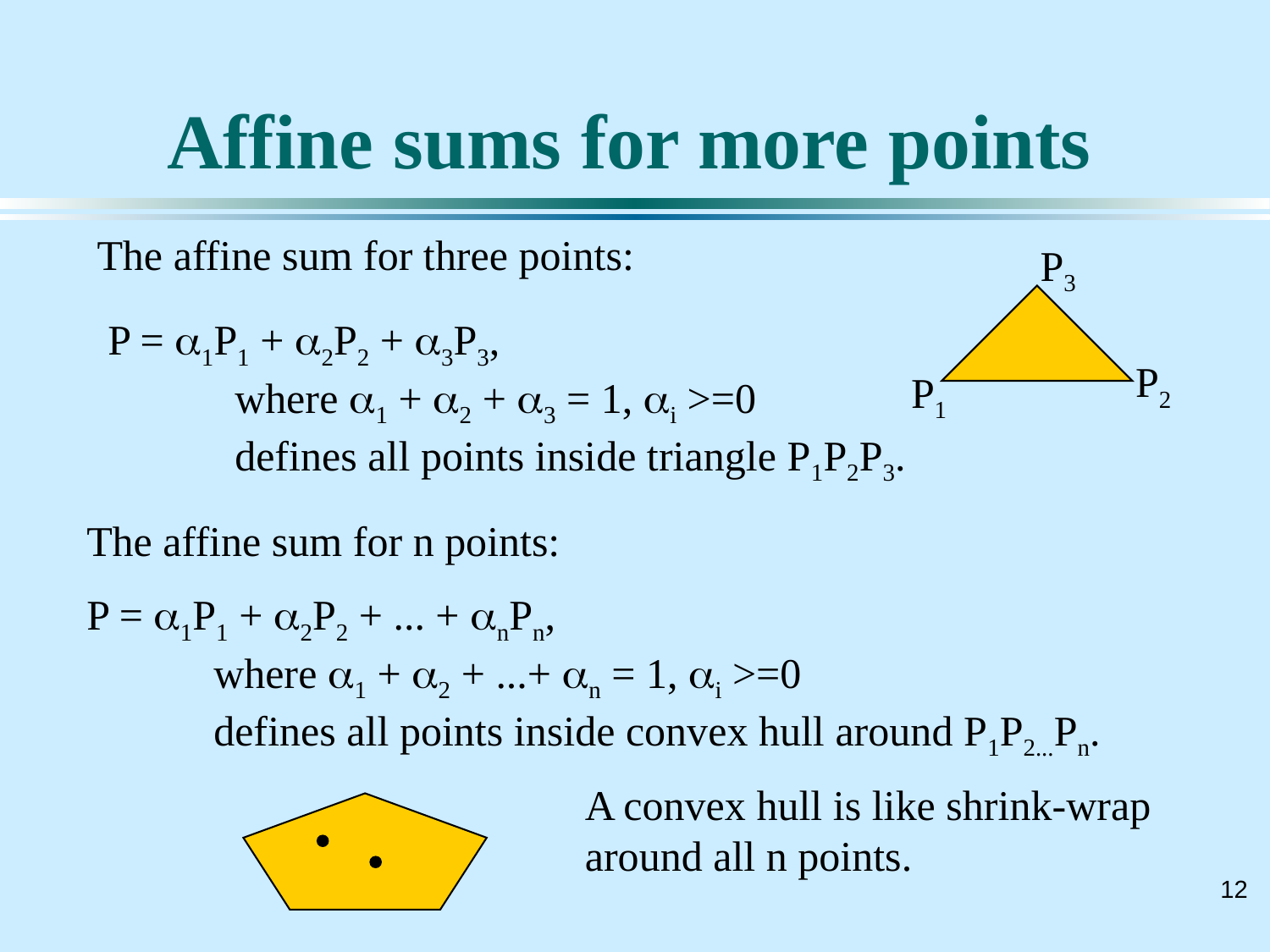

# Affine sums for more points
The affine sum for three points:
P3

P = α1P1 + α2P2 + α3P3,
	where α1 + α2 + α3 = 1, αi >=0
	defines all points inside triangle P1P2P3.
P2
P1
The affine sum for n points:
P = α1P1 + α2P2 + ... + αnPn,
	where α1 + α2 + ...+ αn = 1, αi >=0
	defines all points inside convex hull around P1P2...Pn.
A convex hull is like shrink-wrap
around all n points.